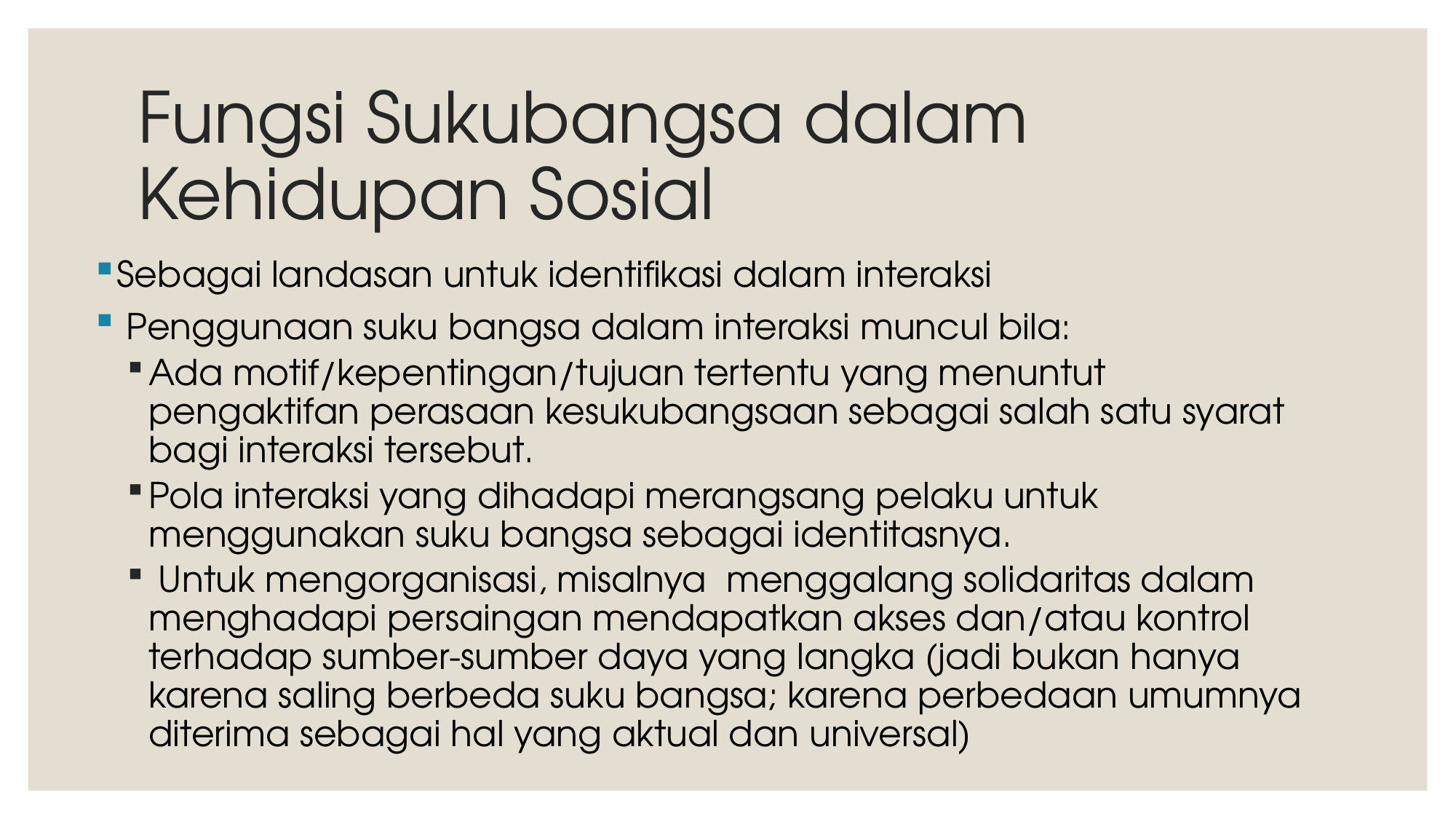

# Fungsi Sukubangsa dalam Kehidupan Sosial
Sebagai landasan untuk identifikasi dalam interaksi
 Penggunaan suku bangsa dalam interaksi muncul bila:
Ada motif/kepentingan/tujuan tertentu yang menuntut pengaktifan perasaan kesukubangsaan sebagai salah satu syarat bagi interaksi tersebut.
Pola interaksi yang dihadapi merangsang pelaku untuk menggunakan suku bangsa sebagai identitasnya.
 Untuk mengorganisasi, misalnya  menggalang solidaritas dalam menghadapi persaingan mendapatkan akses dan/atau kontrol terhadap sumber-sumber daya yang langka (jadi bukan hanya karena saling berbeda suku bangsa; karena perbedaan umumnya diterima sebagai hal yang aktual dan universal)